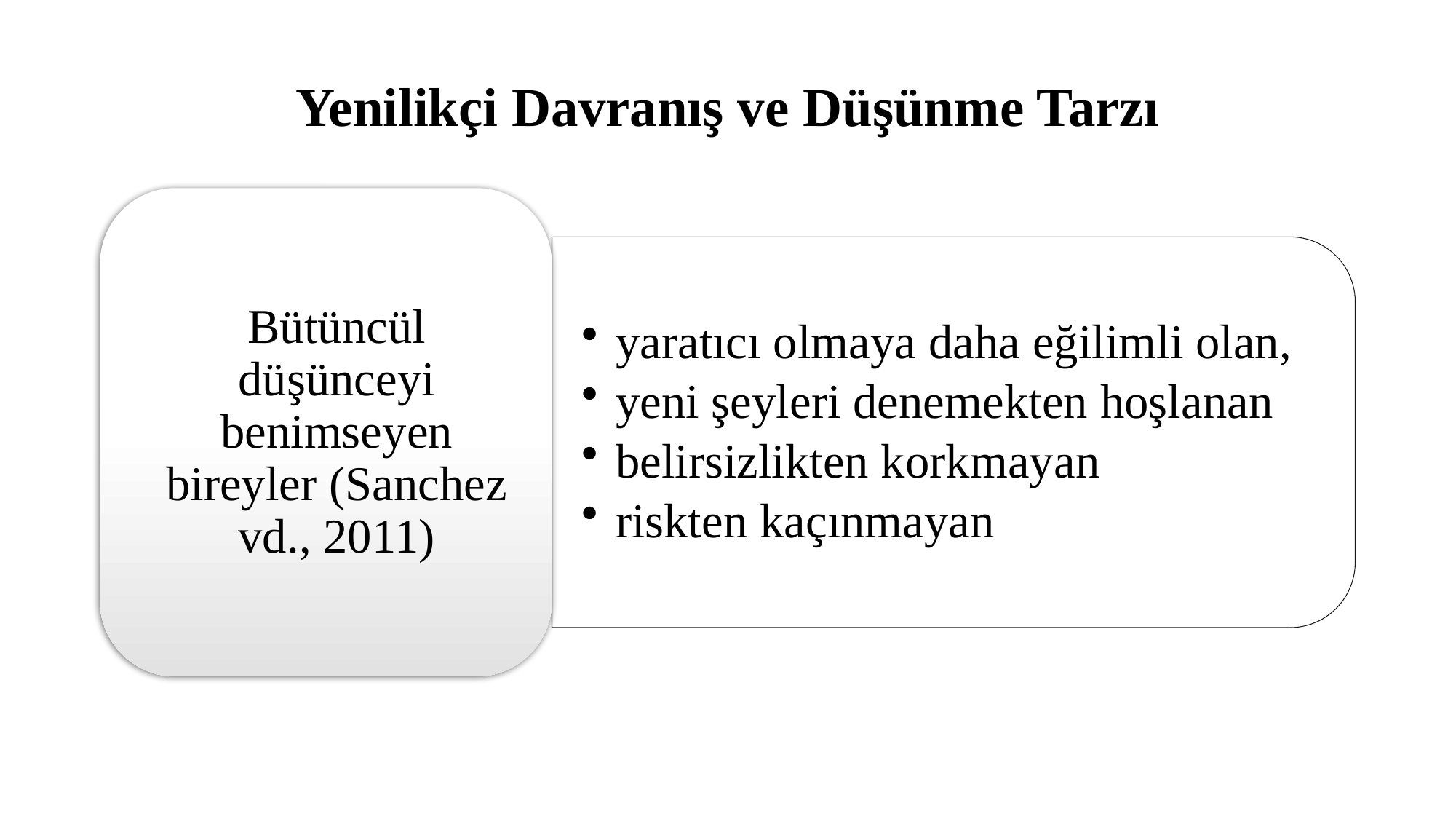

# Yenilikçi Davranış ve Düşünme Tarzı
yaratıcı olmaya daha eğilimli olan,
yeni şeyleri denemekten hoşlanan
belirsizlikten korkmayan
riskten kaçınmayan
Bütüncül düşünceyi benimseyen bireyler (Sanchez vd., 2011)